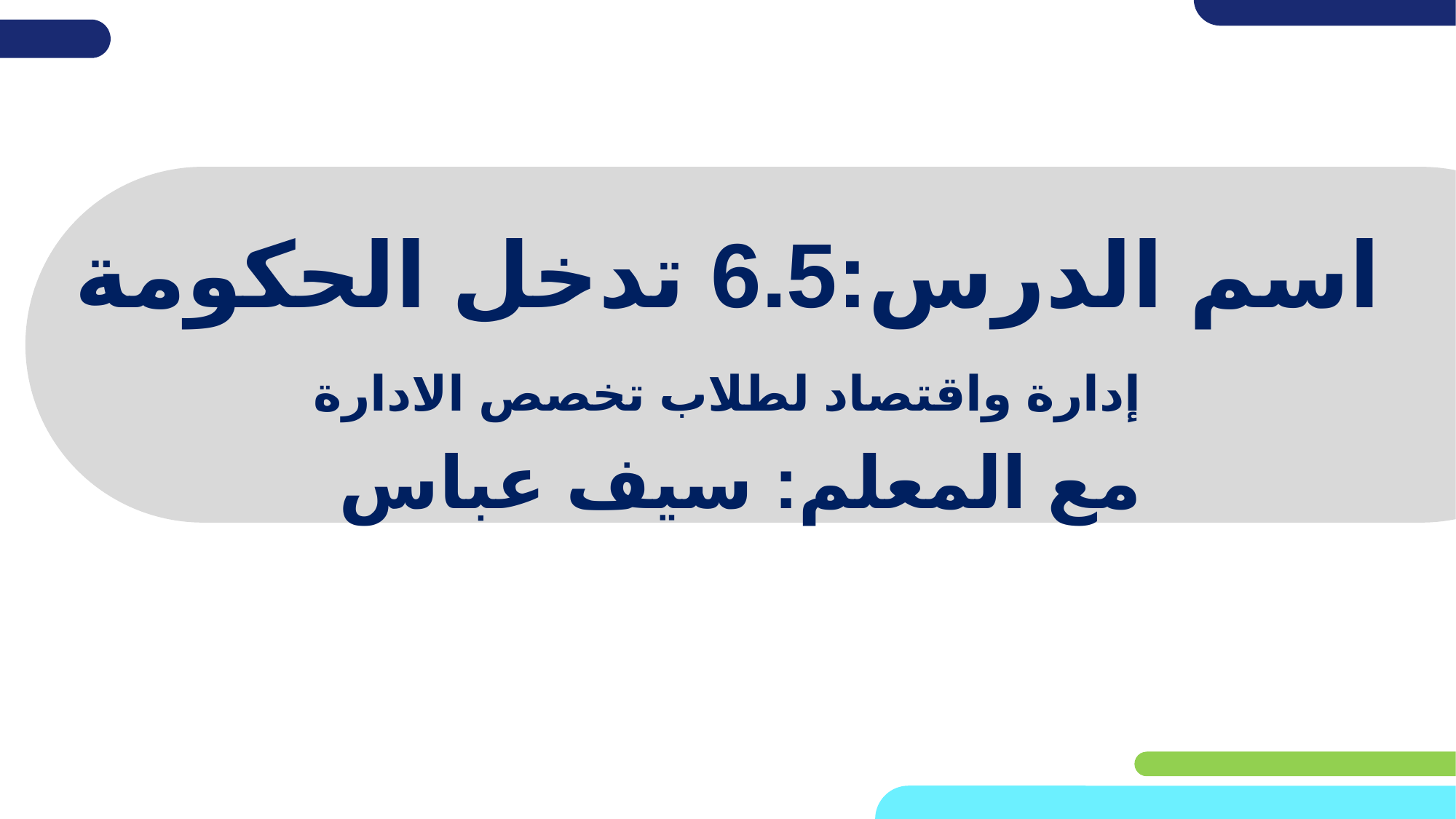

# اسم الدرس:6.5 تدخل الحكومة

إدارة واقتصاد لطلاب تخصص الادارة
مع المعلم: سيف عباس